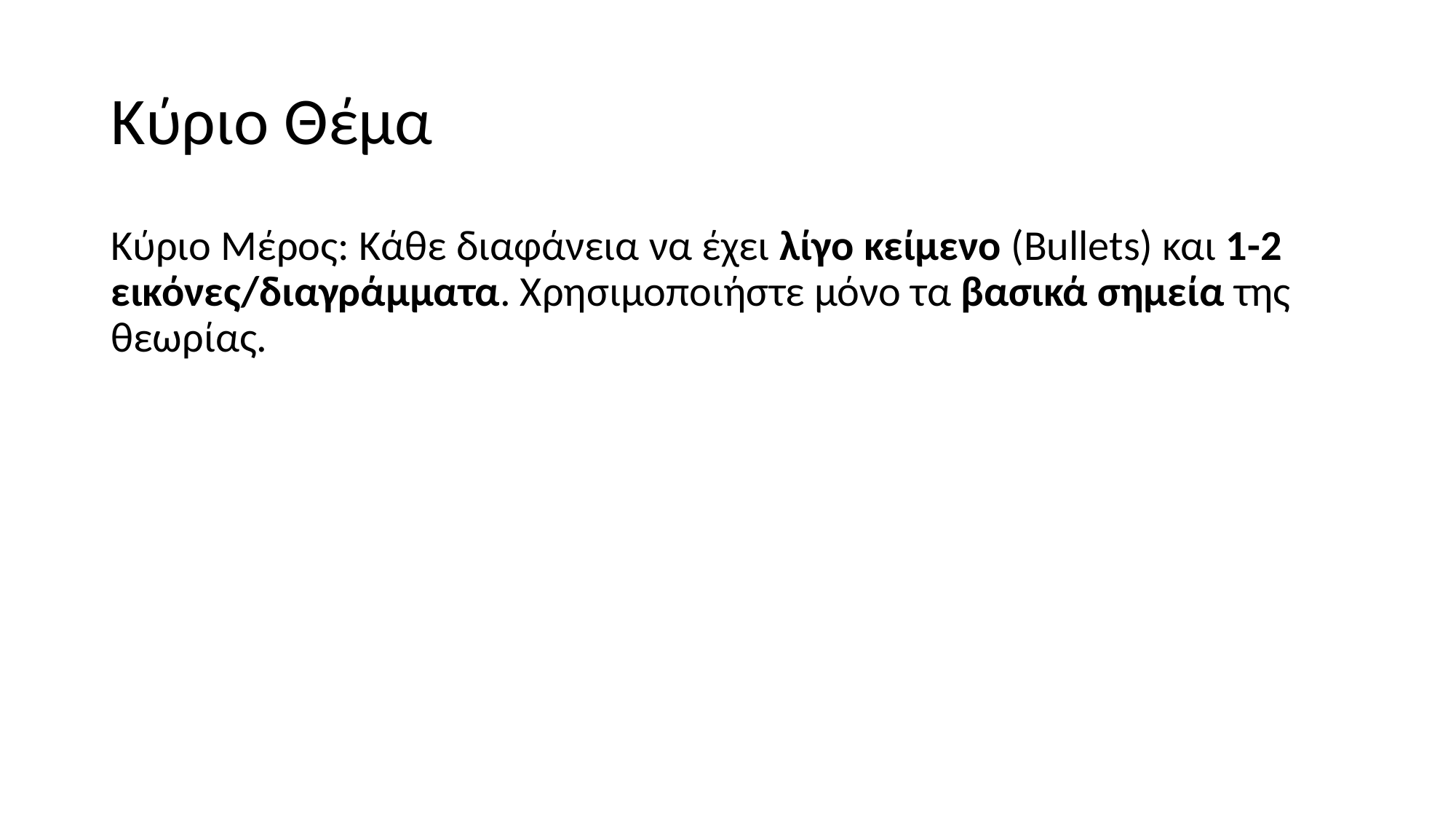

# Κύριο Θέμα
Κύριο Μέρος: Κάθε διαφάνεια να έχει λίγο κείμενο (Bullets) και 1-2 εικόνες/διαγράμματα. Χρησιμοποιήστε μόνο τα βασικά σημεία της θεωρίας.